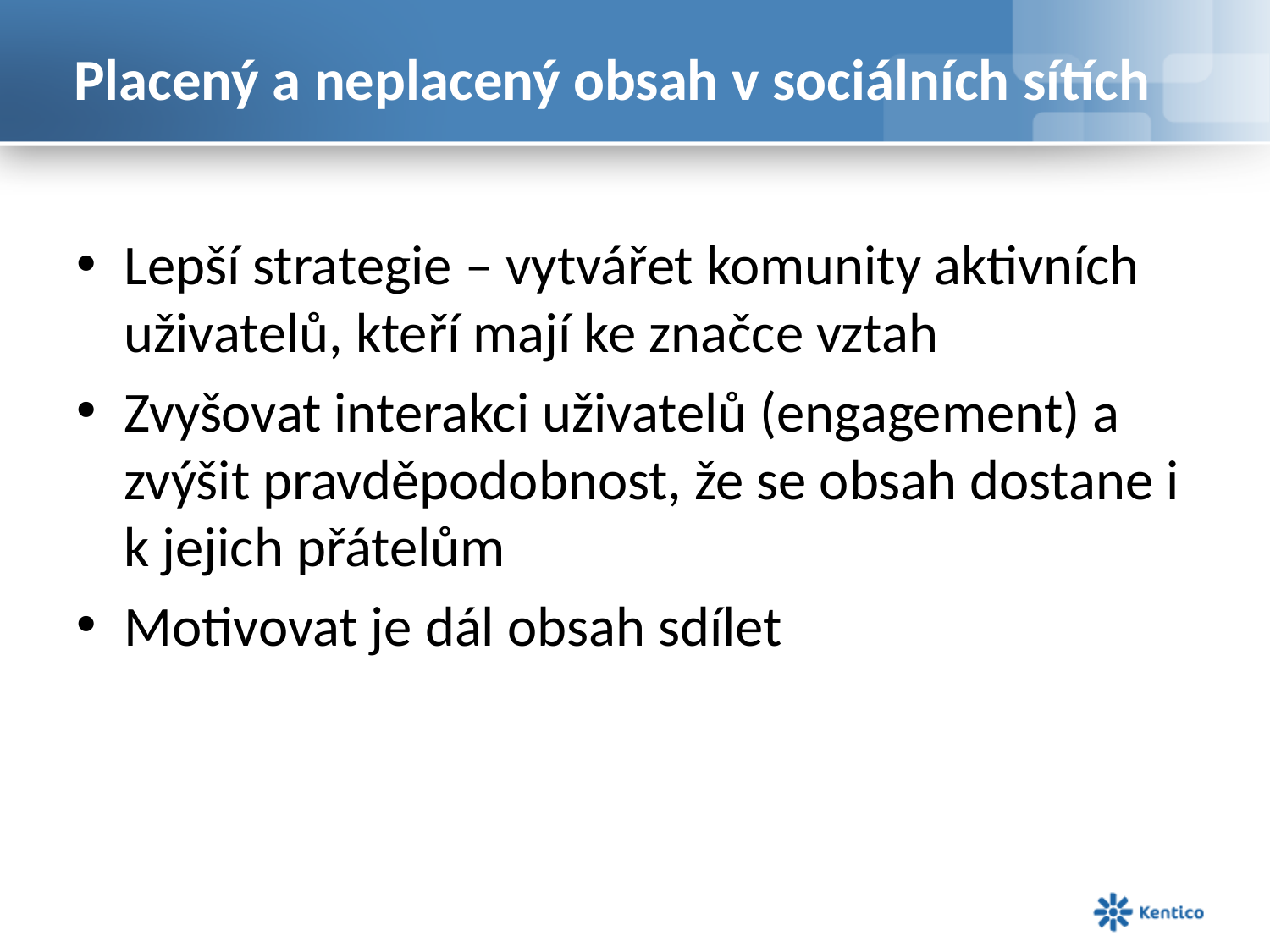

Placený a neplacený obsah v sociálních sítích
Lepší strategie – vytvářet komunity aktivních uživatelů, kteří mají ke značce vztah
Zvyšovat interakci uživatelů (engagement) a zvýšit pravděpodobnost, že se obsah dostane i k jejich přátelům
Motivovat je dál obsah sdílet